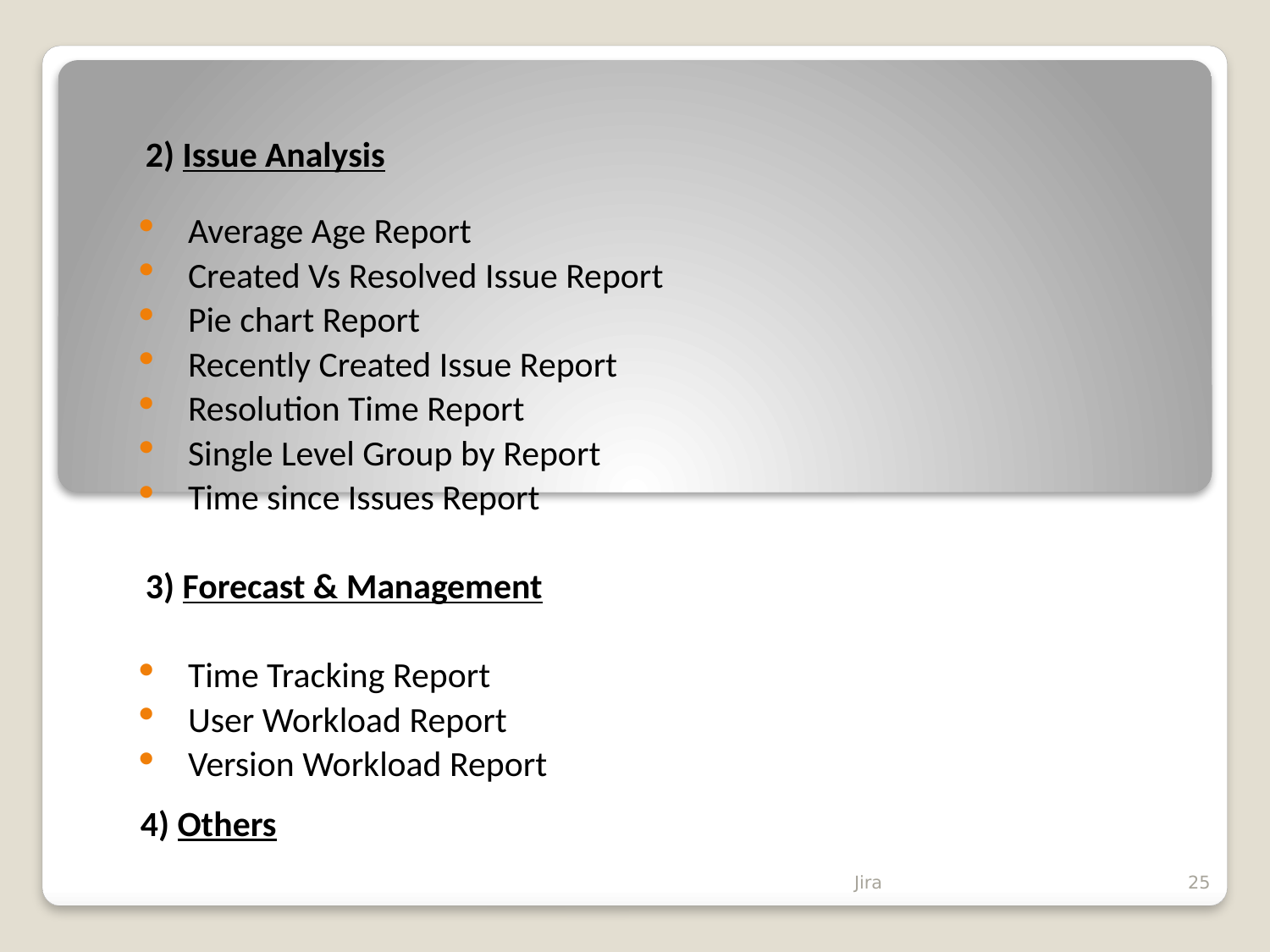

2) Issue Analysis

Average Age Report
Created Vs Resolved Issue Report
Pie chart Report
Recently Created Issue Report
Resolution Time Report
Single Level Group by Report
Time since Issues Report

3) Forecast & Management

Time Tracking Report
User Workload Report
Version Workload Report
4) Others

Jira
25